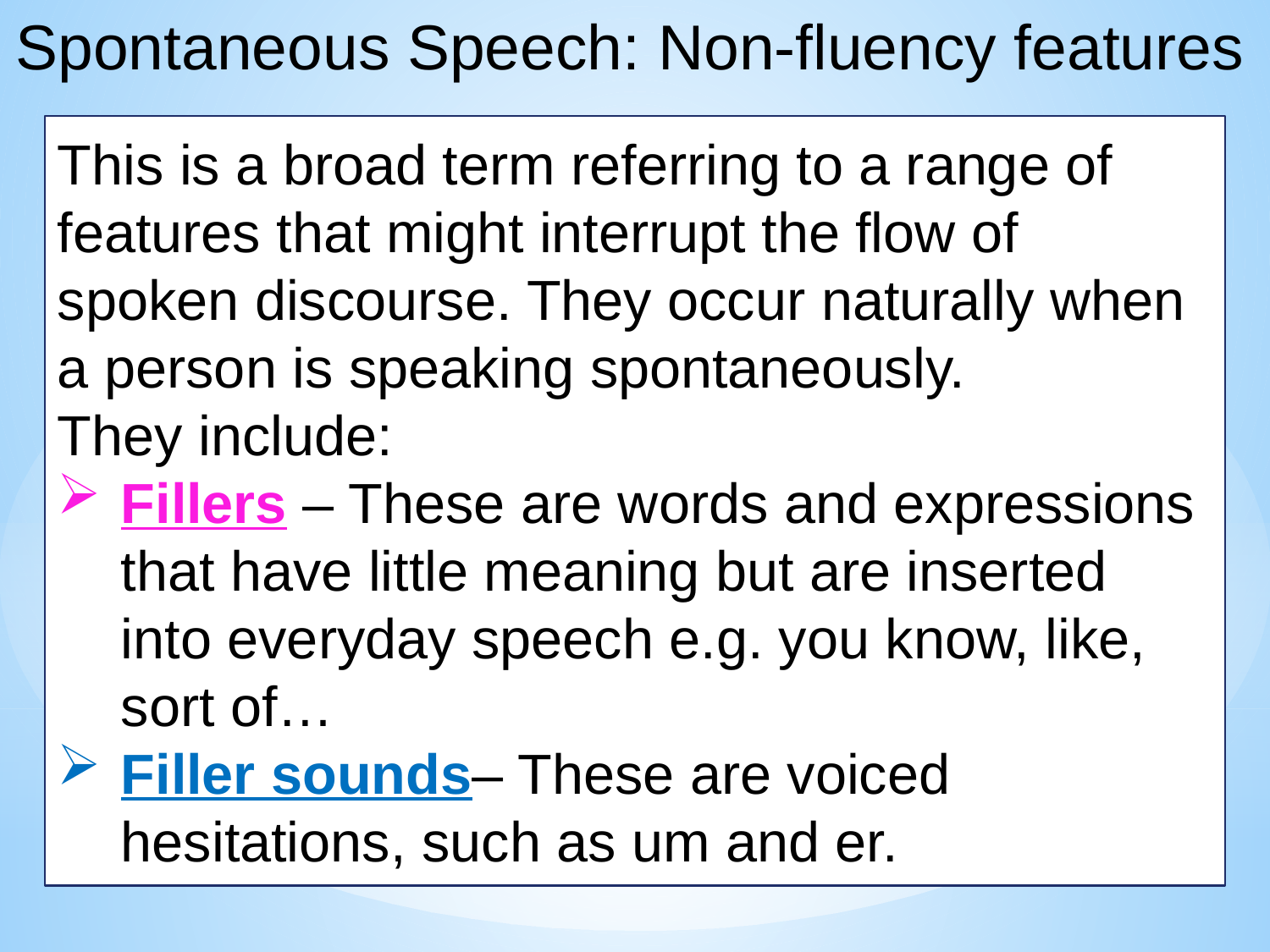

Spontaneous Speech: Non-fluency features

This is a broad term referring to a range of features that might interrupt the flow of spoken discourse. They occur naturally when a person is speaking spontaneously.
They include:
Fillers – These are words and expressions that have little meaning but are inserted into everyday speech e.g. you know, like, sort of…
Filler sounds– These are voiced hesitations, such as um and er.